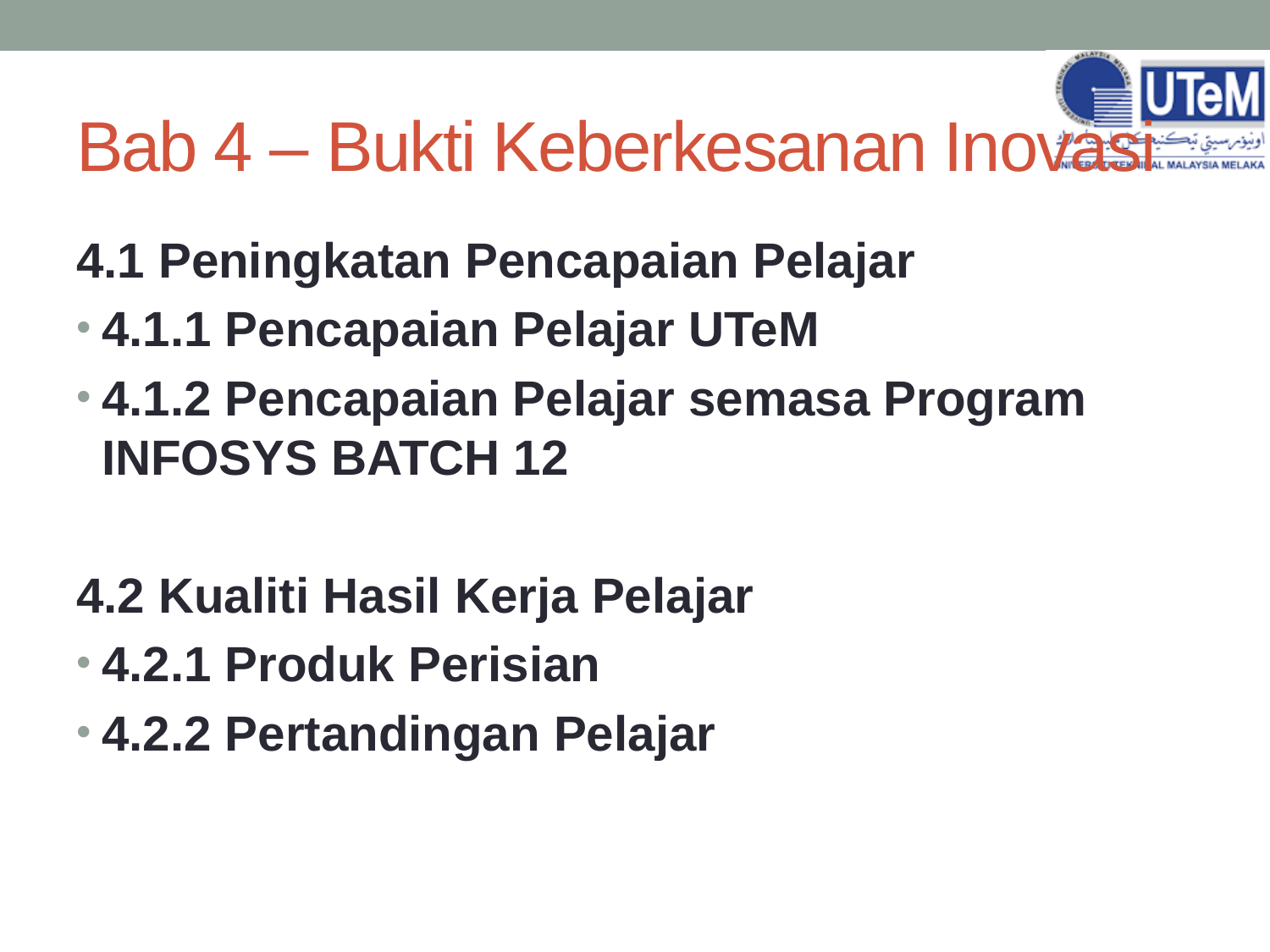

# Bab 4 – Bukti Keberkesanan Inovasi
4.1 Peningkatan Pencapaian Pelajar
4.1.1 Pencapaian Pelajar UTeM
4.1.2 Pencapaian Pelajar semasa Program INFOSYS BATCH 12

4.2 Kualiti Hasil Kerja Pelajar
4.2.1 Produk Perisian
4.2.2 Pertandingan Pelajar